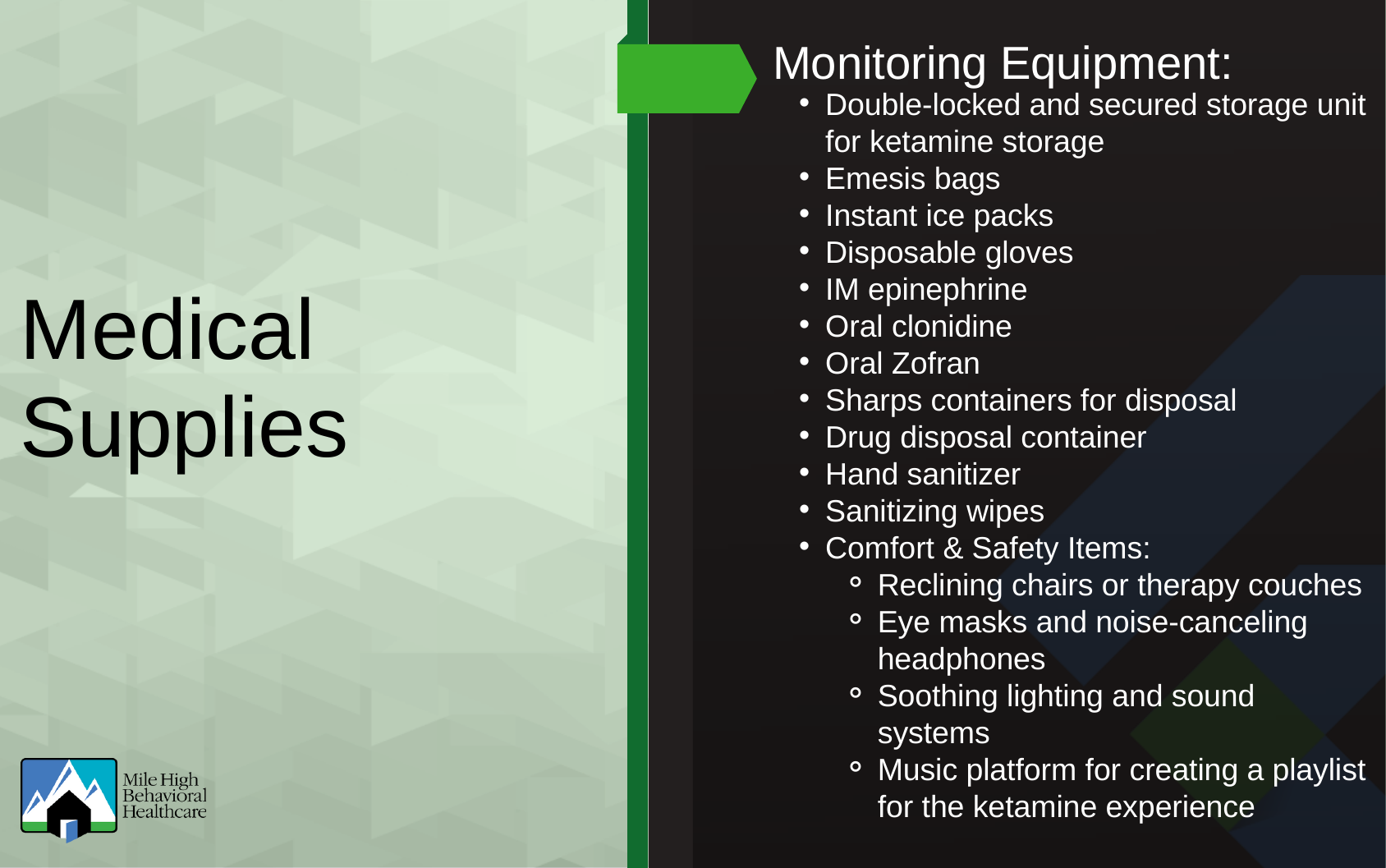

Monitoring Equipment:
Double-locked and secured storage unit for ketamine storage
Emesis bags
Instant ice packs
Disposable gloves
IM epinephrine
Oral clonidine
Oral Zofran
Sharps containers for disposal
Drug disposal container
Hand sanitizer
Sanitizing wipes
Comfort & Safety Items:
Reclining chairs or therapy couches
Eye masks and noise-canceling headphones
Soothing lighting and sound systems
Music platform for creating a playlist for the ketamine experience

Medical Supplies